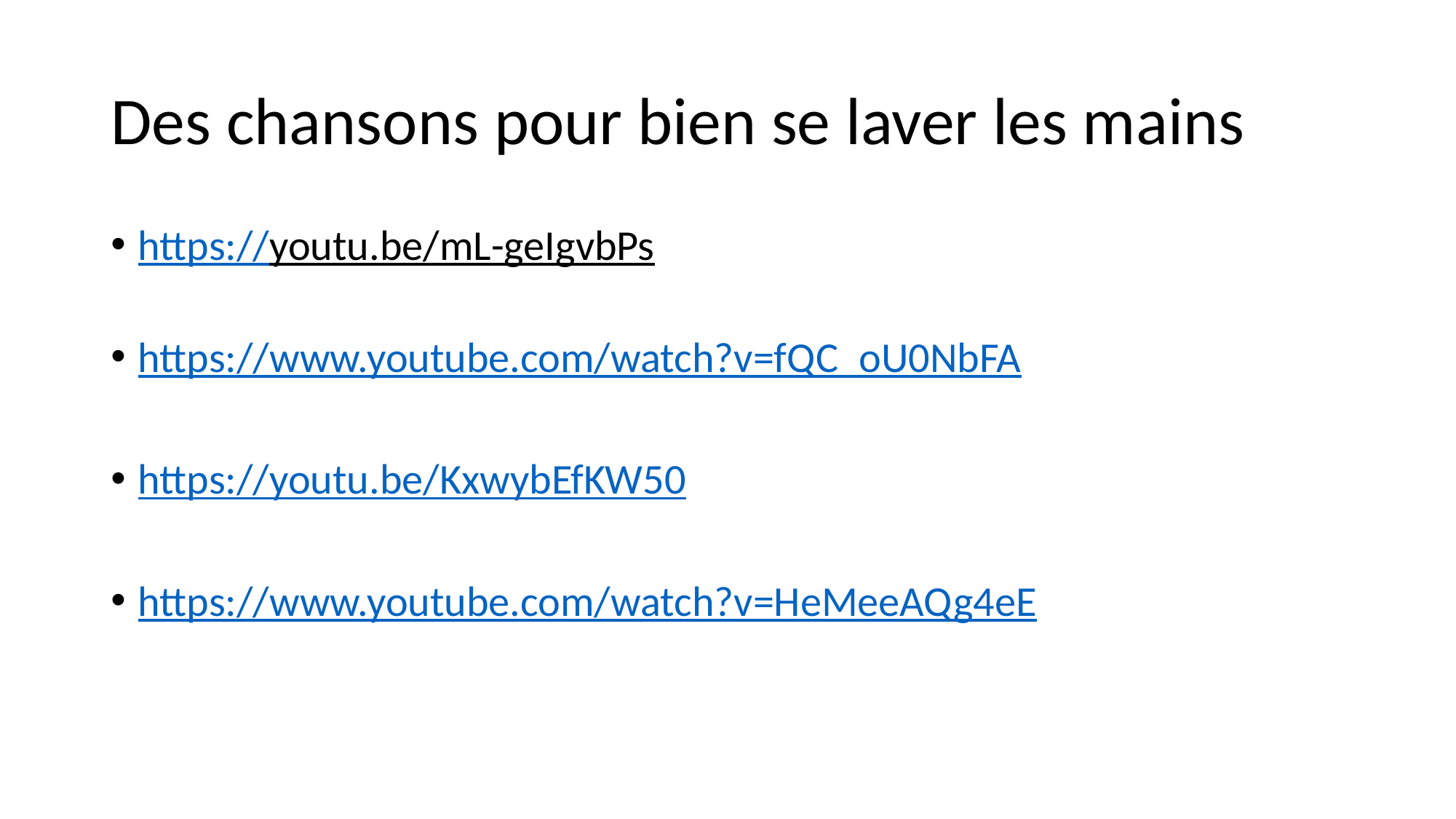

# Des chansons pour bien se laver les mains
https://youtu.be/mL-geIgvbPs
https://www.youtube.com/watch?v=fQC_oU0NbFA

https://youtu.be/KxwybEfKW50

https://www.youtube.com/watch?v=HeMeeAQg4eE